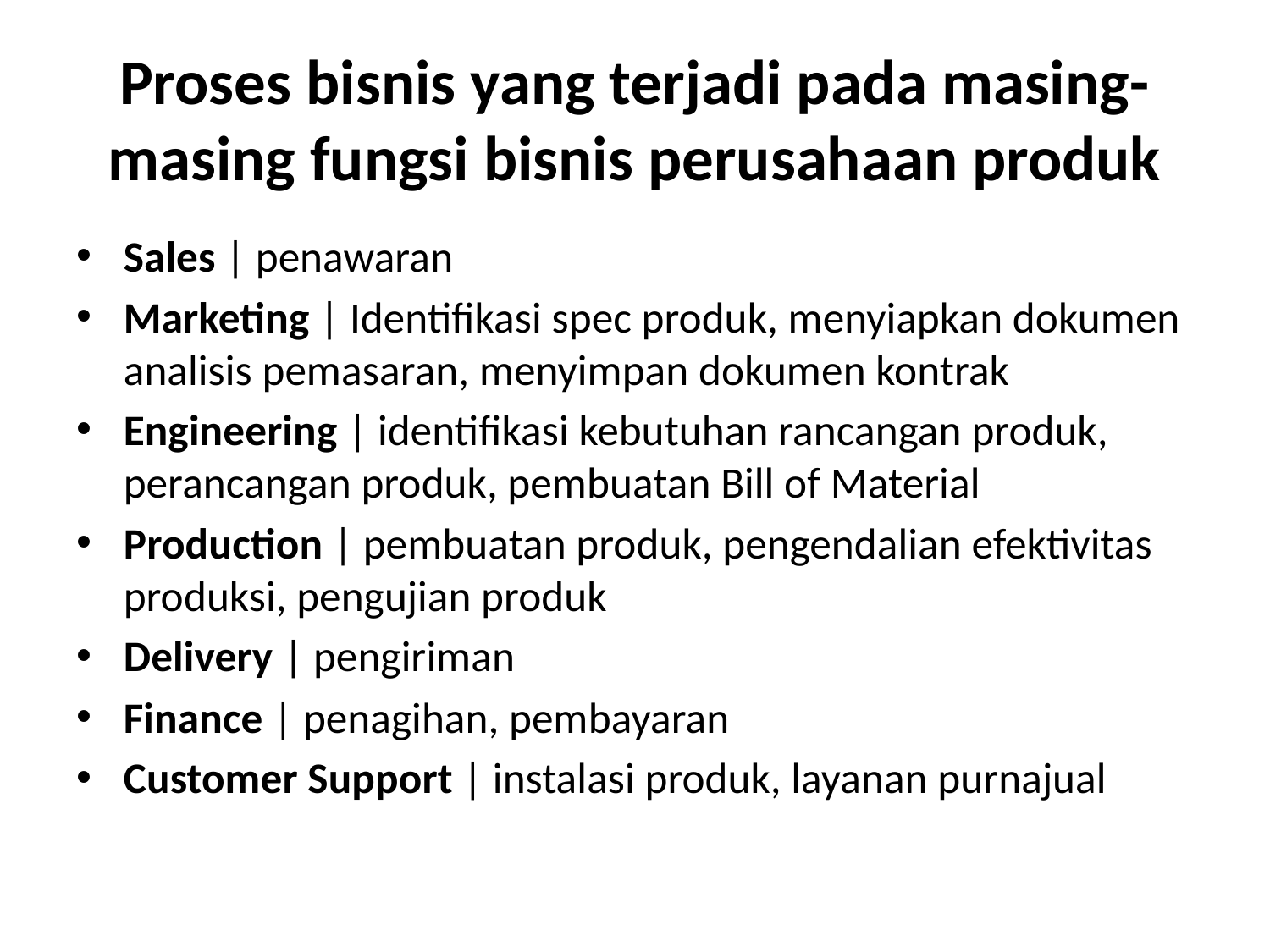

# Proses bisnis yang terjadi pada masing-masing fungsi bisnis perusahaan produk
Sales | penawaran
Marketing | Identifikasi spec produk, menyiapkan dokumen analisis pemasaran, menyimpan dokumen kontrak
Engineering | identifikasi kebutuhan rancangan produk, perancangan produk, pembuatan Bill of Material
Production | pembuatan produk, pengendalian efektivitas produksi, pengujian produk
Delivery | pengiriman
Finance | penagihan, pembayaran
Customer Support | instalasi produk, layanan purnajual